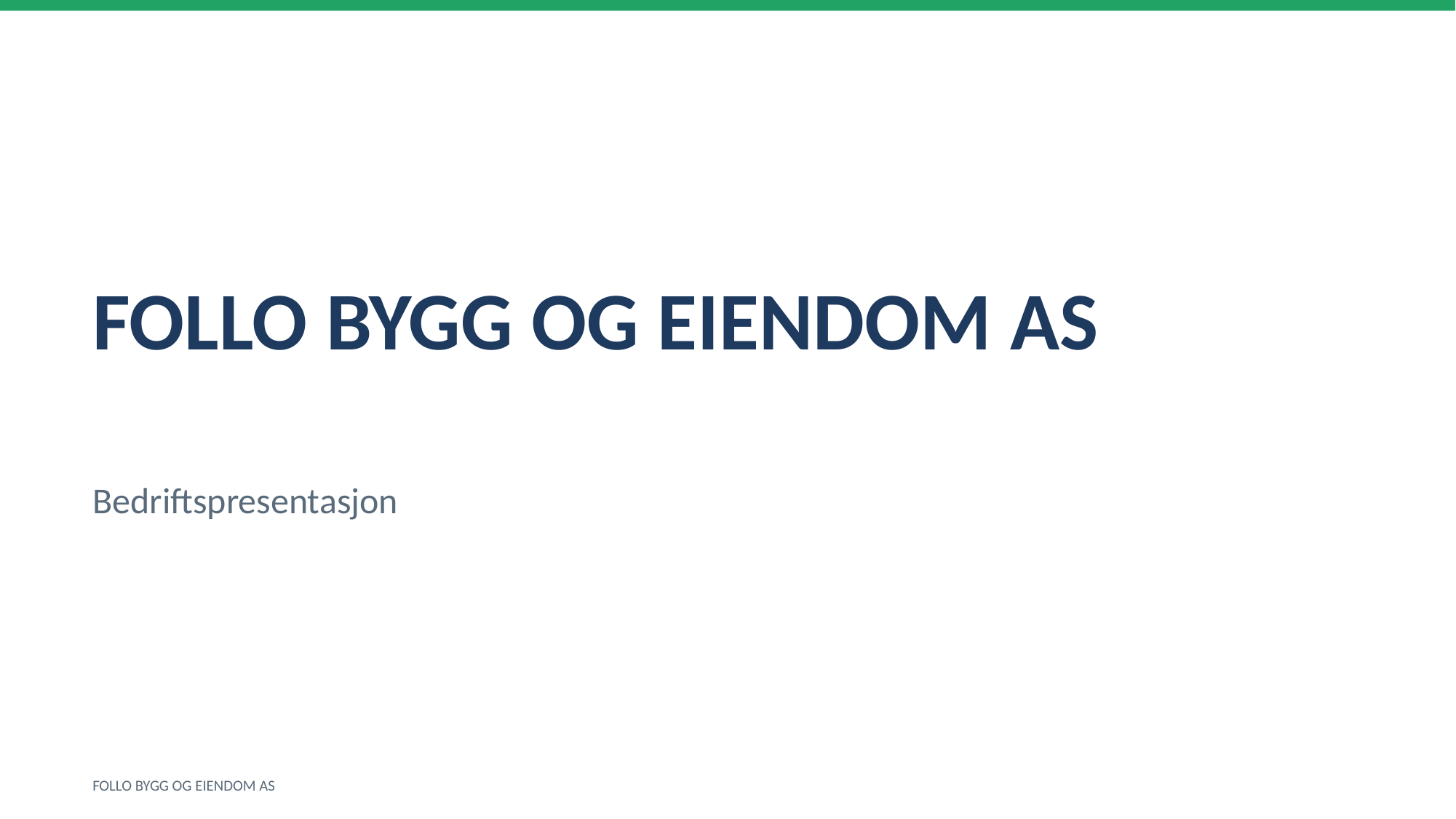

FOLLO BYGG OG EIENDOM AS
Bedriftspresentasjon
FOLLO BYGG OG EIENDOM AS